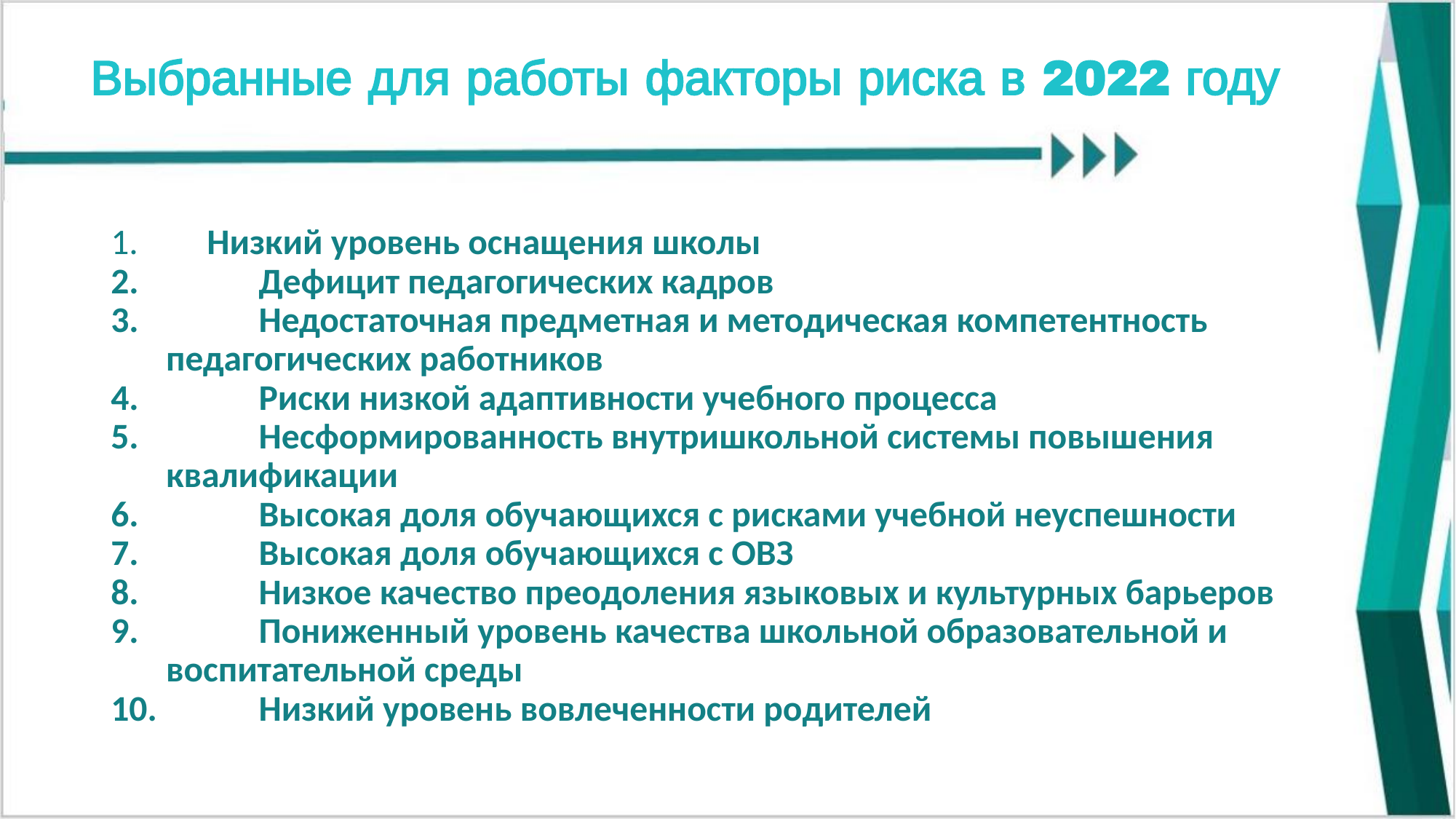

# Выбранные для работы факторы риска в 2022 году
     Низкий уровень оснащения школы
	Дефицит педагогических кадров
	Недостаточная предметная и методическая компетентность педагогических работников
	Риски низкой адаптивности учебного процесса
	Несформированность внутришкольной системы повышения квалификации
	Высокая доля обучающихся с рисками учебной неуспешности
	Высокая доля обучающихся с ОВЗ
	Низкое качество преодоления языковых и культурных барьеров
	Пониженный уровень качества школьной образовательной и воспитательной среды
	Низкий уровень вовлеченности родителей